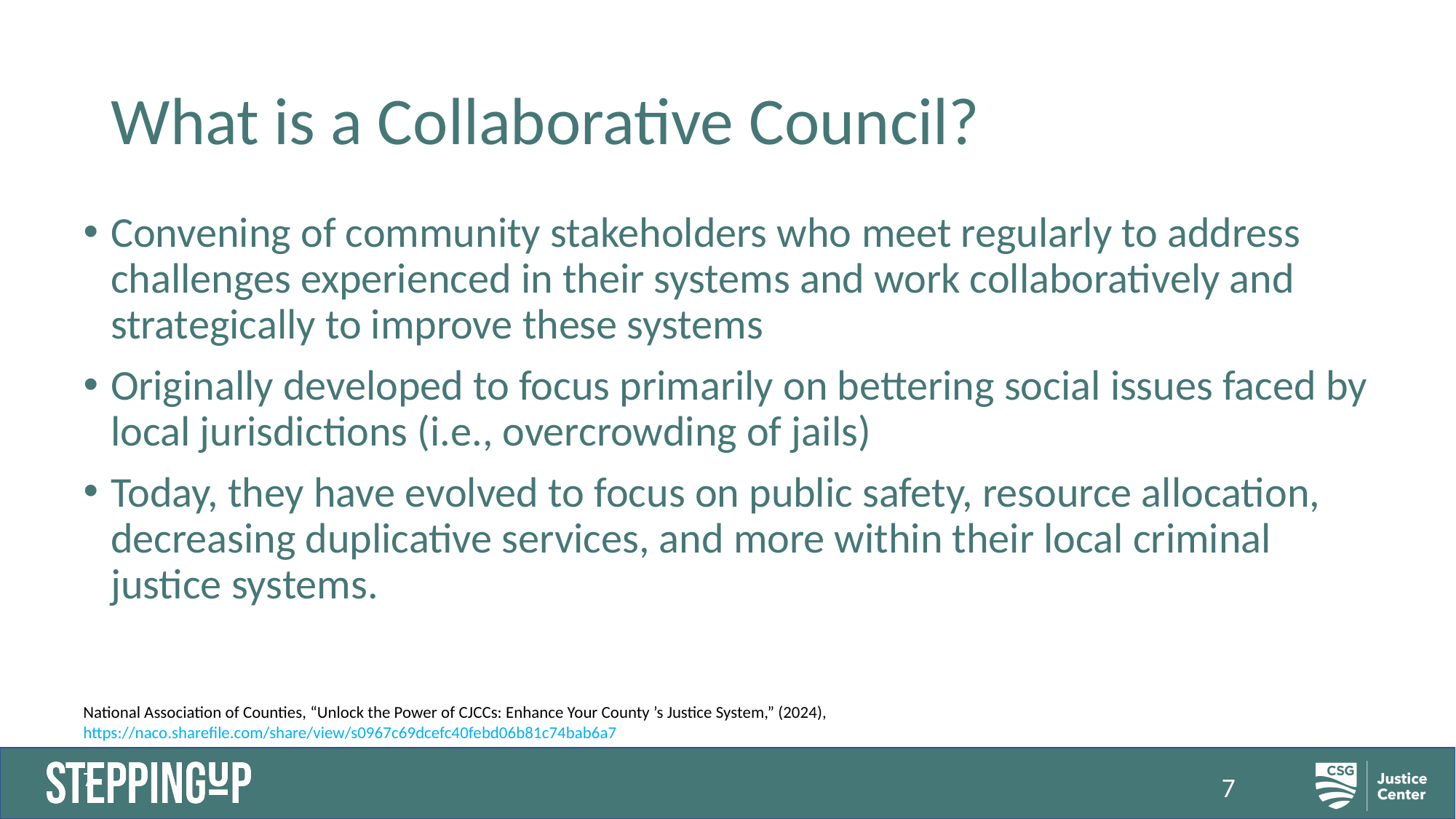

# What is a Collaborative Council?
Convening of community stakeholders who meet regularly to address challenges experienced in their systems and work collaboratively and strategically to improve these systems
Originally developed to focus primarily on bettering social issues faced by local jurisdictions (i.e., overcrowding of jails)
Today, they have evolved to focus on public safety, resource allocation, decreasing duplicative services, and more within their local criminal justice systems.
National Association of Counties, “Unlock the Power of CJCCs: Enhance Your County ’s Justice System,” (2024), https://naco.sharefile.com/share/view/s0967c69dcefc40febd06b81c74bab6a7
7